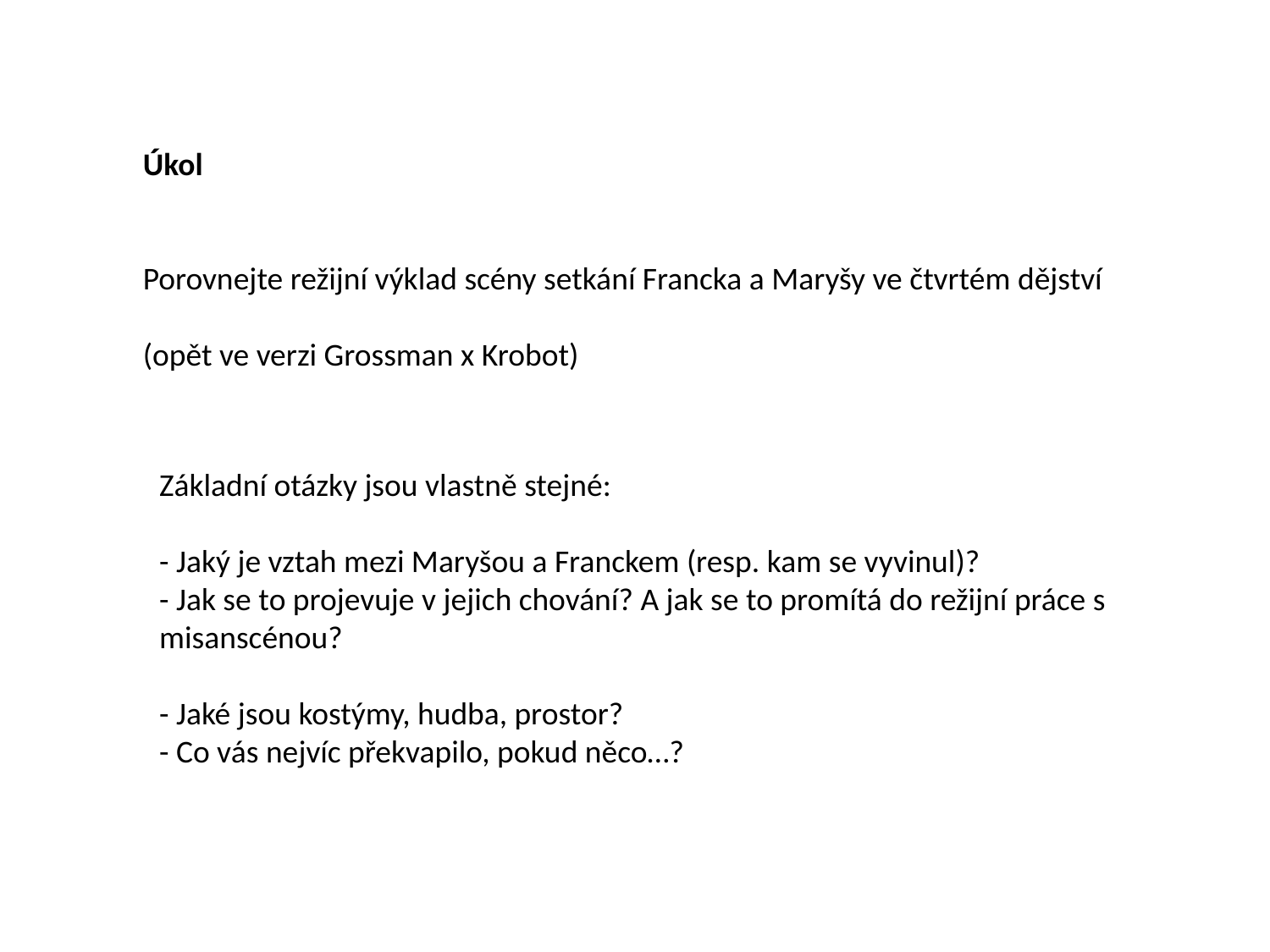

Úkol

Porovnejte režijní výklad scény setkání Francka a Maryšy ve čtvrtém dějství

(opět ve verzi Grossman x Krobot)

Základní otázky jsou vlastně stejné:

- Jaký je vztah mezi Maryšou a Franckem (resp. kam se vyvinul)?
- Jak se to projevuje v jejich chování? A jak se to promítá do režijní práce s misanscénou?

- Jaké jsou kostýmy, hudba, prostor?
- Co vás nejvíc překvapilo, pokud něco…?